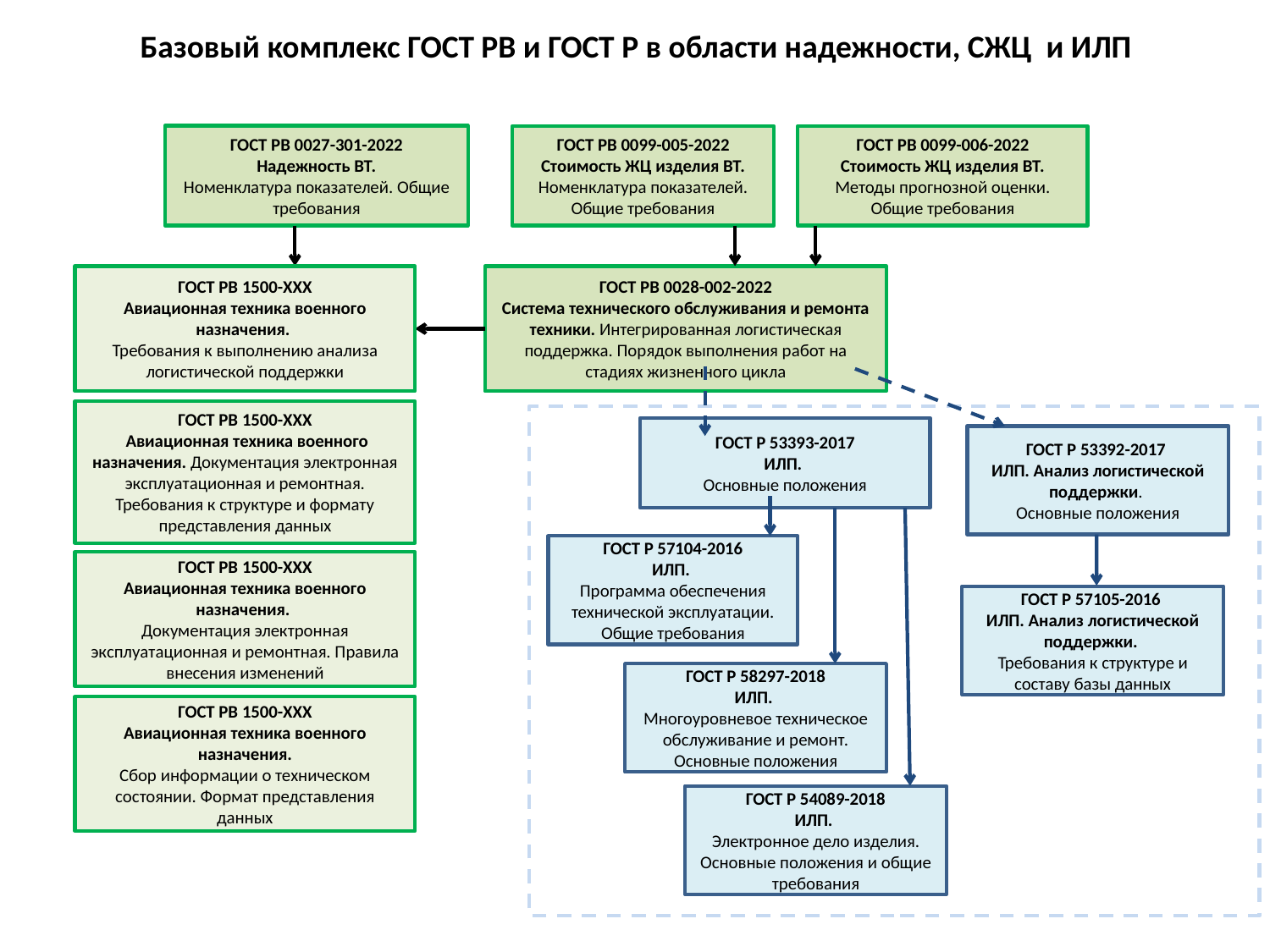

# Базовый комплекс ГОСТ РВ и ГОСТ Р в области надежности, СЖЦ  и ИЛП
ГОСТ РВ 0027-301-2022
Надежность ВТ.
Номенклатура показателей. Общие требования
ГОСТ РВ 0099-005-2022
Стоимость ЖЦ изделия ВТ.
Номенклатура показателей. Общие требования
ГОСТ РВ 0099-006-2022
Стоимость ЖЦ изделия ВТ.
Методы прогнозной оценки. Общие требования
ГОСТ РВ 0028-002-2022
Система технического обслуживания и ремонта техники. Интегрированная логистическая поддержка. Порядок выполнения работ на стадиях жизненного цикла
ГОСТ РВ 1500-ХХХ
Авиационная техника военного назначения.
Требования к выполнению анализа логистической поддержки
ГОСТ РВ 1500-ХХХ
 Авиационная техника военного назначения. Документация электронная эксплуатационная и ремонтная. Требования к структуре и формату представления данных

ГОСТ Р 53393-2017
ИЛП.
Основные положения
ГОСТ Р 53392-2017
ИЛП. Анализ логистической поддержки.
Основные положения
ГОСТ Р 57104-2016
ИЛП.
Программа обеспечения технической эксплуатации. Общие требования
ГОСТ РВ 1500-ХХХ
Авиационная техника военного назначения.
Документация электронная эксплуатационная и ремонтная. Правила внесения изменений
ГОСТ Р 57105-2016
ИЛП. Анализ логистической поддержки.
Требования к структуре и составу базы данных
ГОСТ Р 58297-2018
ИЛП.
Многоуровневое техническое обслуживание и ремонт. Основные положения
ГОСТ РВ 1500-ХХХ
Авиационная техника военного назначения.
Сбор информации о техническом состоянии. Формат представления данных
ГОСТ Р 54089-2018
ИЛП.
Электронное дело изделия. Основные положения и общие требования